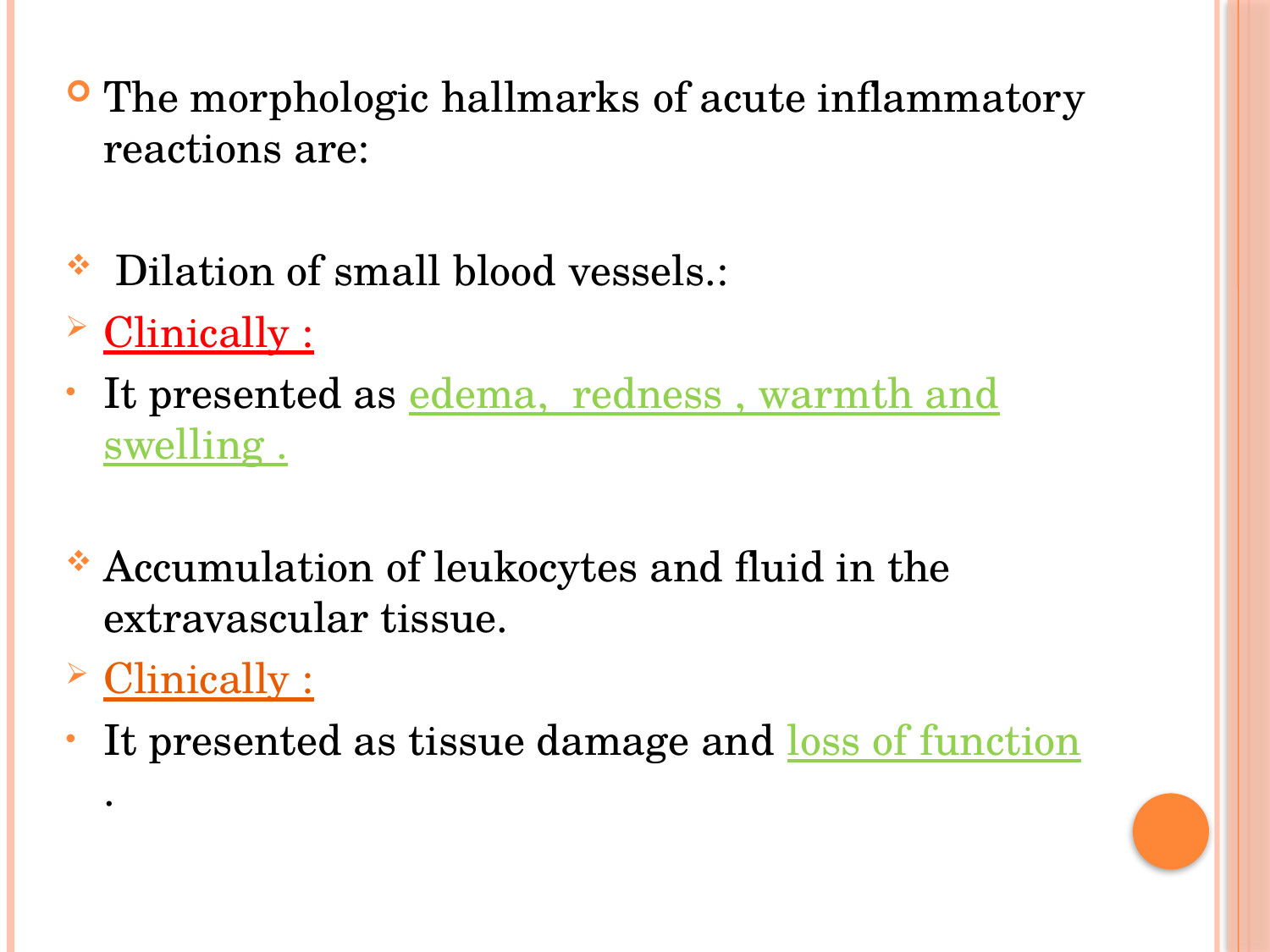

The morphologic hallmarks of acute inflammatory reactions are:

 Dilation of small blood vessels.:
Clinically :
It presented as edema,  redness , warmth and swelling .

Accumulation of leukocytes and fluid in the extravascular tissue.
Clinically :
It presented as tissue damage and loss of function .